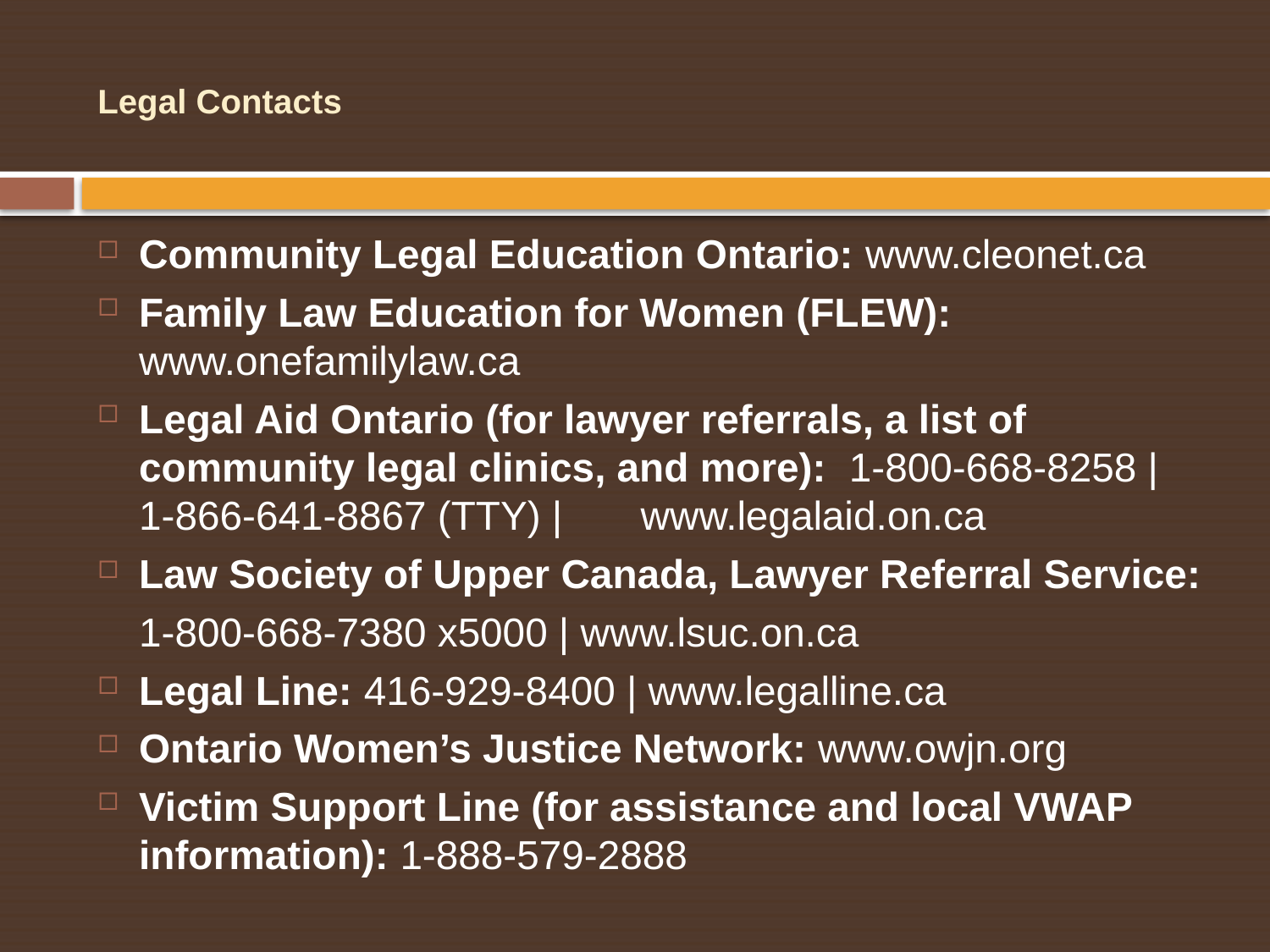

# Legal Contacts
Community Legal Education Ontario: www.cleonet.ca
Family Law Education for Women (FLEW): www.onefamilylaw.ca
Legal Aid Ontario (for lawyer referrals, a list of community legal clinics, and more):  1-800-668-8258 | 1-866-641-8867 (TTY) |	www.legalaid.on.ca
Law Society of Upper Canada, Lawyer Referral Service:
	1-800-668-7380 x5000 | www.lsuc.on.ca
Legal Line: 416-929-8400 | www.legalline.ca
Ontario Women’s Justice Network: www.owjn.org
Victim Support Line (for assistance and local VWAP information): 1-888-579-2888